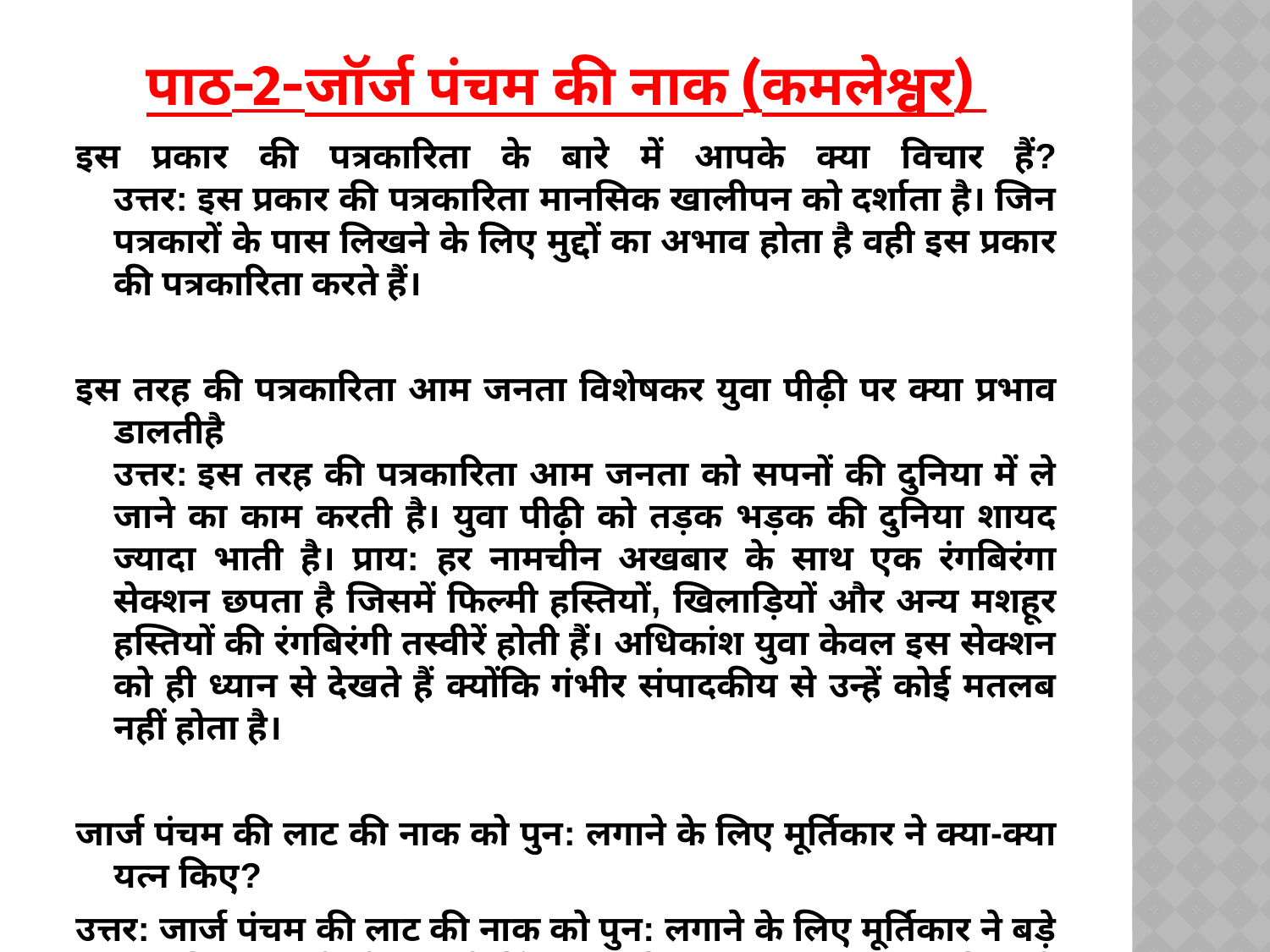

# पाठ-2-जॉर्ज पंचम की नाक (कमलेश्वर)
इस प्रकार की पत्रकारिता के बारे में आपके क्या विचार हैं?
उत्तर: इस प्रकार की पत्रकारिता मानसिक खालीपन को दर्शाता है। जिन पत्रकारों के पास लिखने के लिए मुद्दों का अभाव होता है वही इस प्रकार की पत्रकारिता करते हैं।

इस तरह की पत्रकारिता आम जनता विशेषकर युवा पीढ़ी पर क्या प्रभाव डालतीहै
उत्तर: इस तरह की पत्रकारिता आम जनता को सपनों की दुनिया में ले जाने का काम करती है। युवा पीढ़ी को तड़क भड़क की दुनिया शायद ज्यादा भाती है। प्राय: हर नामचीन अखबार के साथ एक रंगबिरंगा सेक्शन छपता है जिसमें फिल्मी हस्तियों, खिलाड़ियों और अन्य मशहूर हस्तियों की रंगबिरंगी तस्वीरें होती हैं। अधिकांश युवा केवल इस सेक्शन को ही ध्यान से देखते हैं क्योंकि गंभीर संपादकीय से उन्हें कोई मतलब नहीं होता है।

जार्ज पंचम की लाट की नाक को पुन: लगाने के लिए मूर्तिकार ने क्या-क्या यत्न किए?
उत्तर: जार्ज पंचम की लाट की नाक को पुन: लगाने के लिए मूर्तिकार ने बड़े यत्न किए। पहले तो वह पूरे हिंदुस्तान की खाक छानता रहा ताकि उसे मूर्ति में इस्तेमाल हुए पत्थर जैसा ही पत्थर मिल जाए। फिर वह हिंदुस्तानी नेताओं की मूर्तियों की नाक का मुआयना करने निकल पड़ा। जब इससे भी बात न बनी तो वह पटना सेक्रेटेरियट के पास लगी किशोरवय स्वतंत्रता सेनानियों की मूर्तियों को भी देखने चला गया।